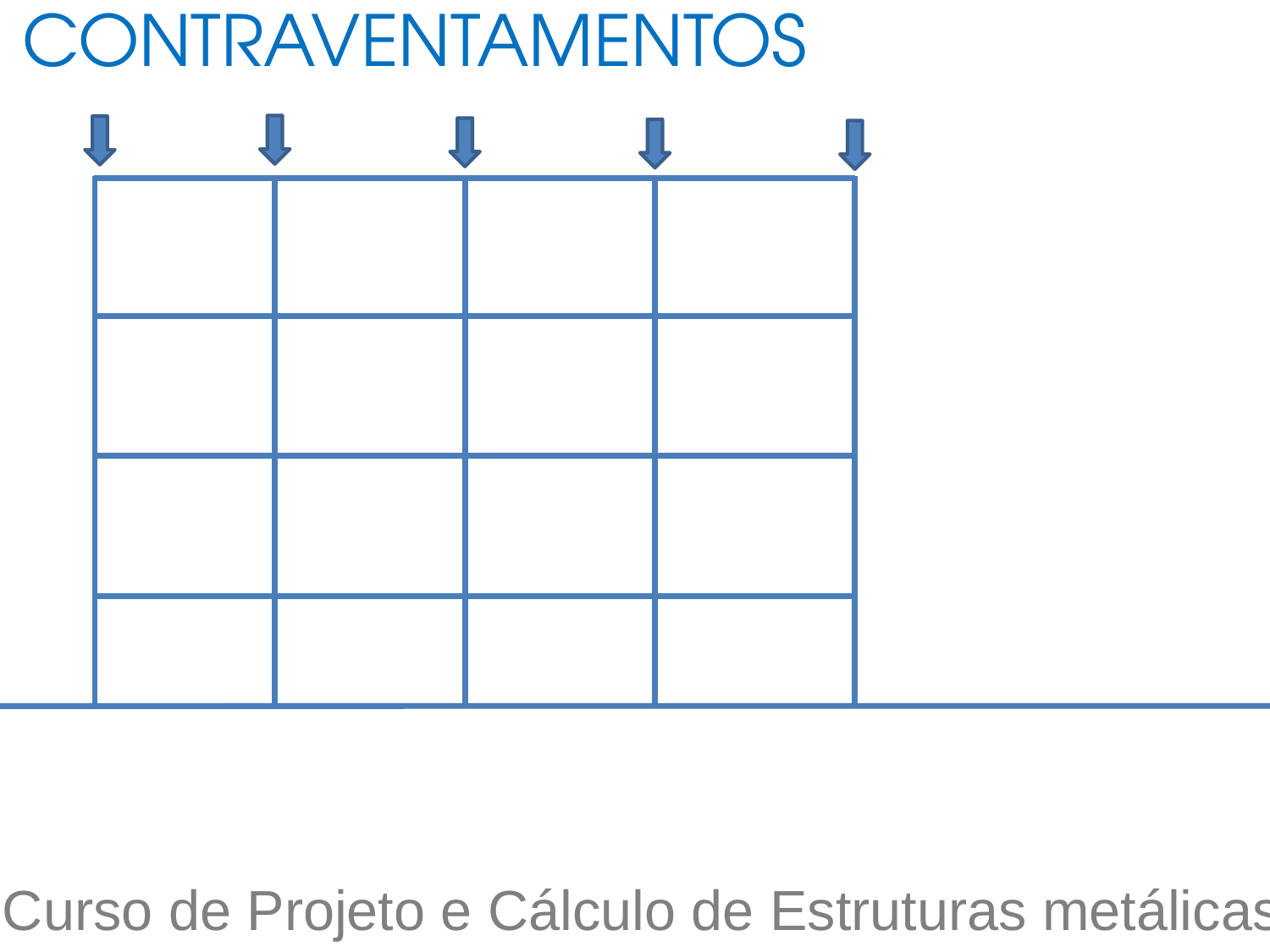

CONTRAVENTAMENTOS

Curso de Projeto e Cálculo de Estruturas metálicas